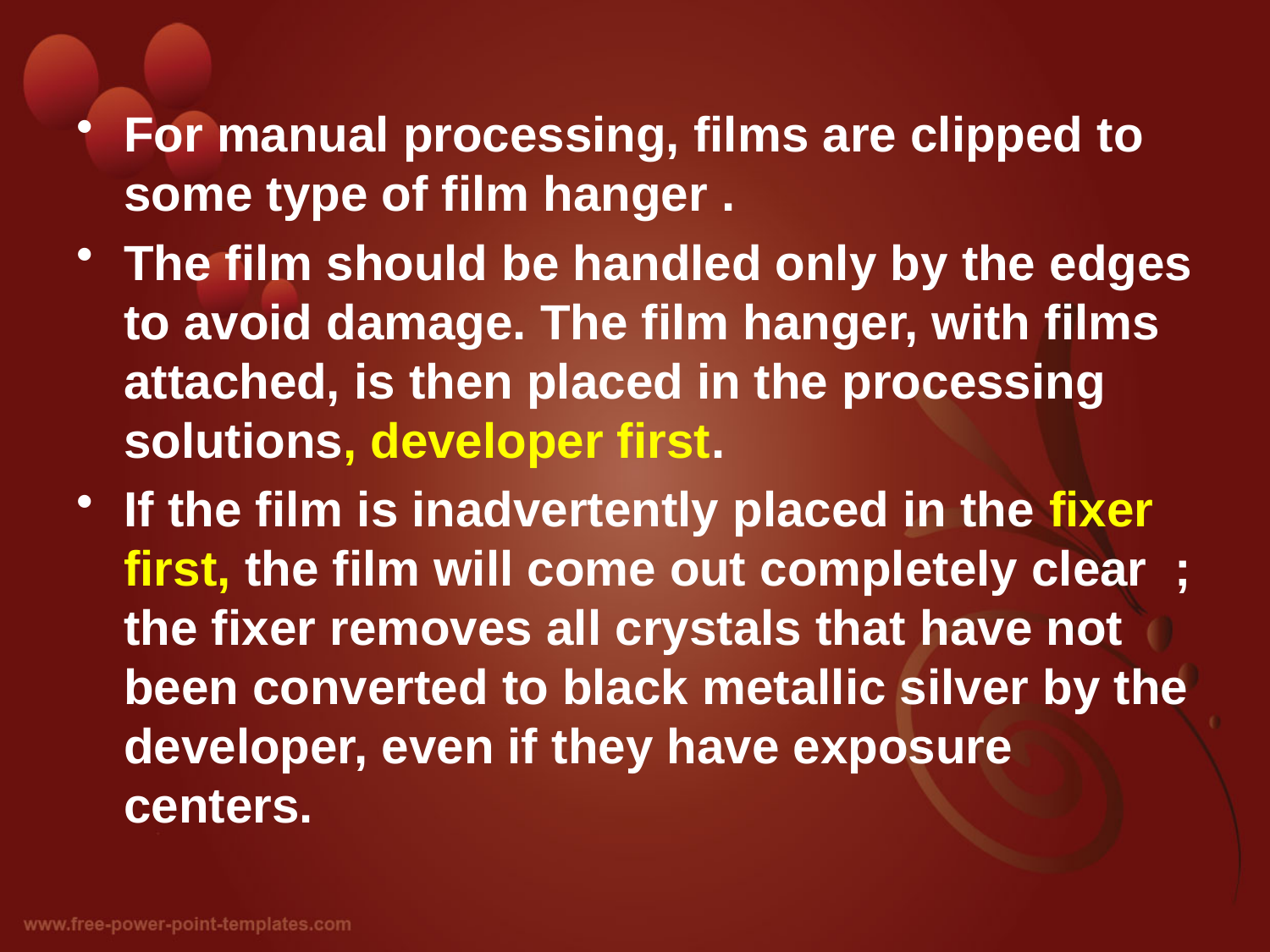

For manual processing, films are clipped to some type of film hanger .
The film should be handled only by the edges to avoid damage. The film hanger, with films attached, is then placed in the processing solutions, developer first.
If the film is inadvertently placed in the fixer first, the film will come out completely clear  ; the fixer removes all crystals that have not been converted to black metallic silver by the developer, even if they have exposure centers.